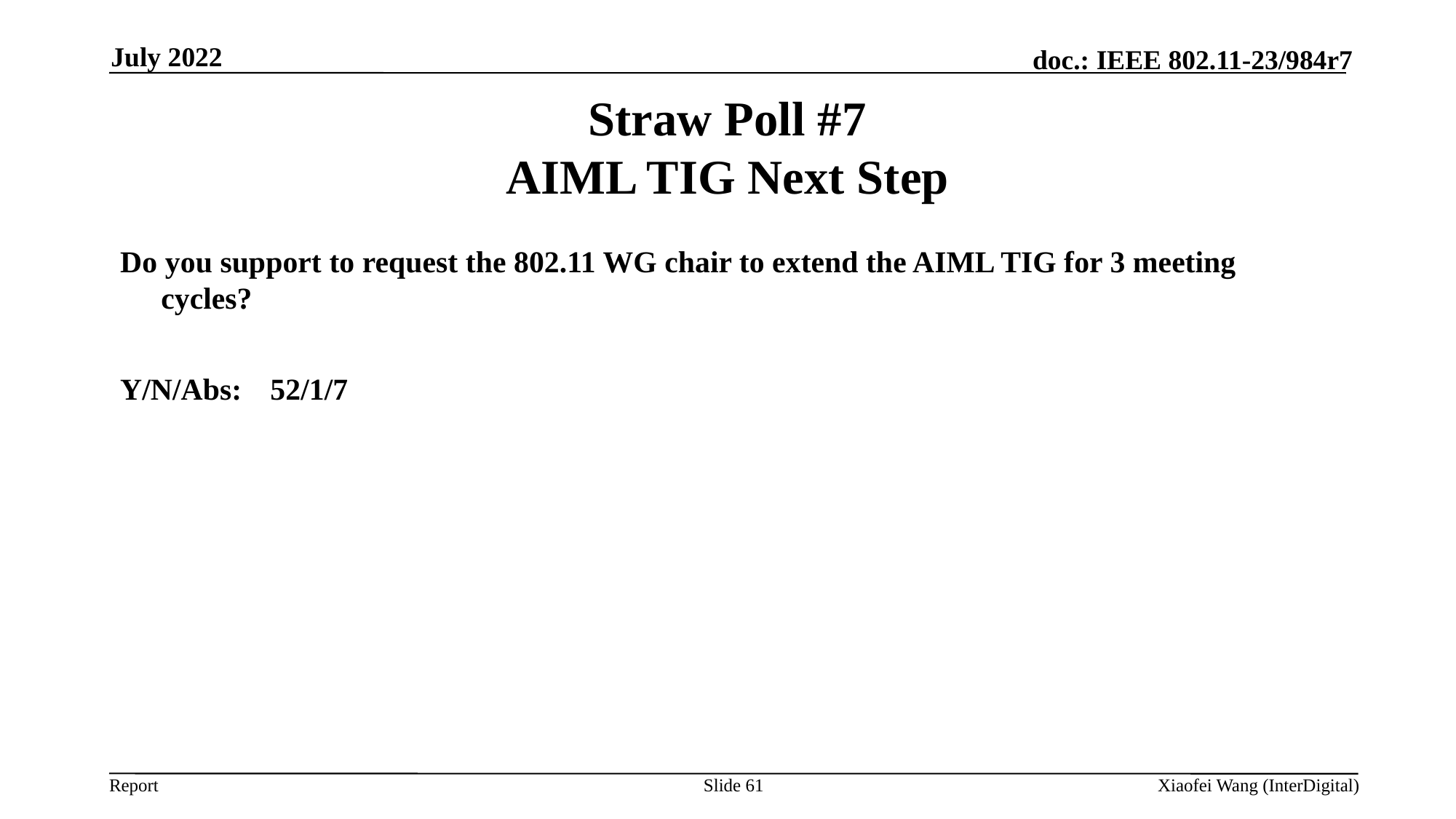

July 2022
# Straw Poll #7 AIML TIG Next Step
Do you support to request the 802.11 WG chair to extend the AIML TIG for 3 meeting cycles?

Y/N/Abs: 	52/1/7

Slide 61
Xiaofei Wang (InterDigital)